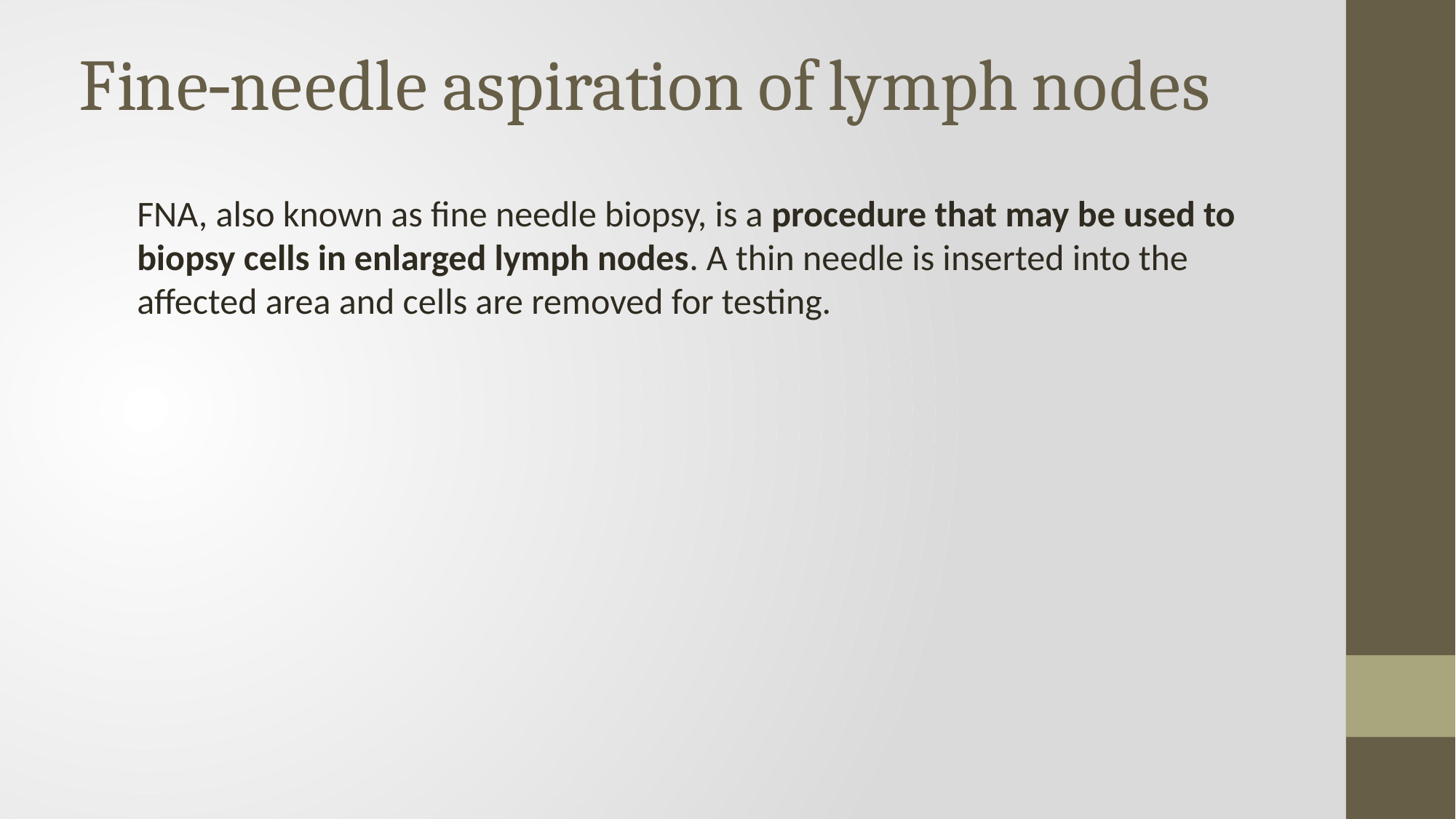

# Fine‐needle aspiration of lymph nodes
FNA, also known as fine needle biopsy, is a procedure that may be used to biopsy cells in enlarged lymph nodes. A thin needle is inserted into the affected area and cells are removed for testing.